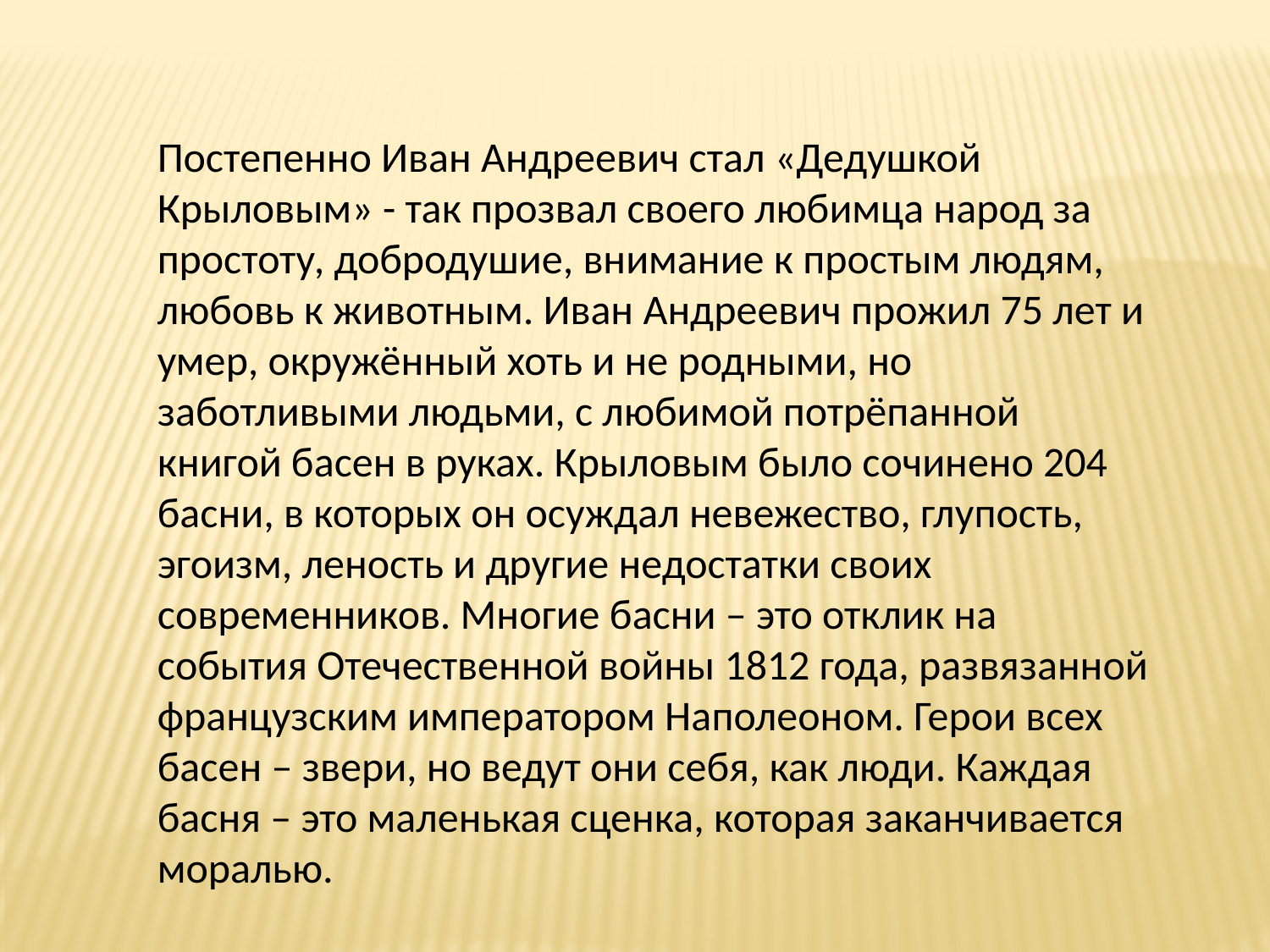

Постепенно Иван Андреевич стал «Дедушкой Крыловым» - так прозвал своего любимца народ за простоту, добродушие, внимание к простым людям, любовь к животным. Иван Андреевич прожил 75 лет и умер, окружённый хоть и не родными, но заботливыми людьми, с любимой потрёпанной книгой басен в руках. Крыловым было сочинено 204 басни, в которых он осуждал невежество, глупость, эгоизм, леность и другие недостатки своих современников. Многие басни – это отклик на события Отечественной войны 1812 года, развязанной французским императором Наполеоном. Герои всех басен – звери, но ведут они себя, как люди. Каждая басня – это маленькая сценка, которая заканчивается моралью.